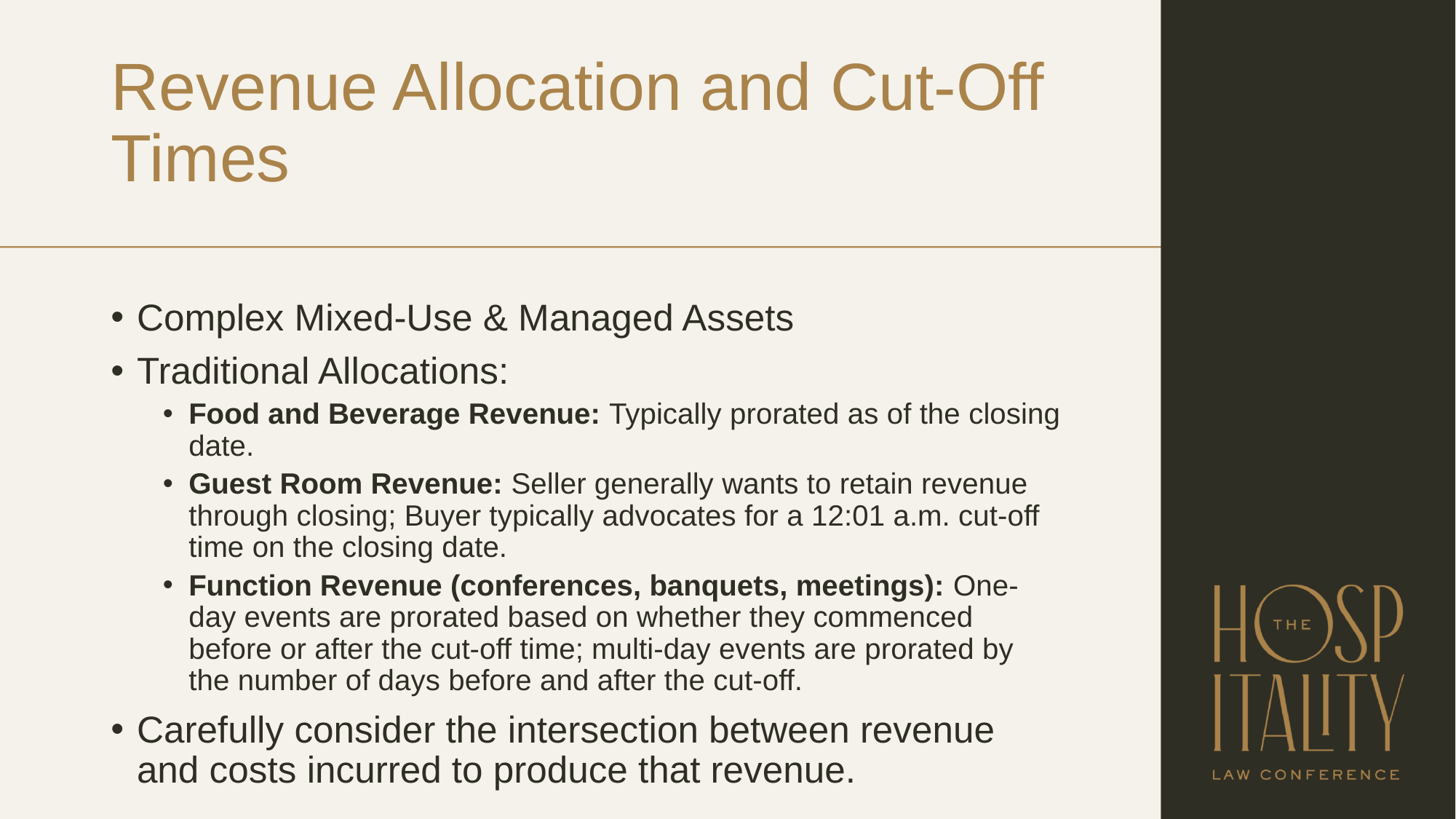

# Revenue Allocation and Cut-Off Times
Complex Mixed-Use & Managed Assets
Traditional Allocations:
Food and Beverage Revenue: Typically prorated as of the closing date.
Guest Room Revenue: Seller generally wants to retain revenue through closing; Buyer typically advocates for a 12:01 a.m. cut-off time on the closing date.
Function Revenue (conferences, banquets, meetings): One-day events are prorated based on whether they commenced before or after the cut-off time; multi-day events are prorated by the number of days before and after the cut-off.
Carefully consider the intersection between revenue and costs incurred to produce that revenue.